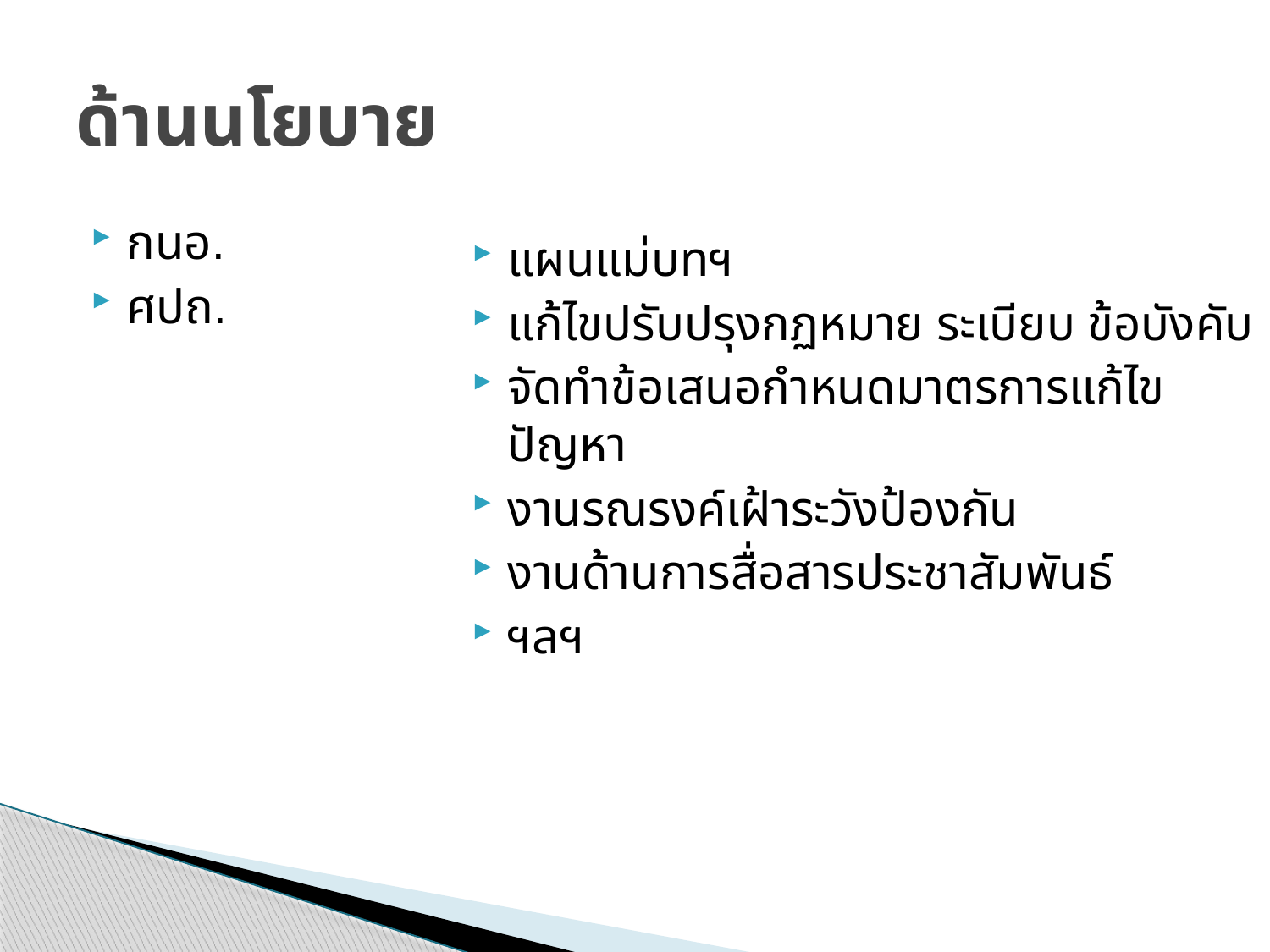

# ด้านนโยบาย
กนอ.
ศปถ.
แผนแม่บทฯ
แก้ไขปรับปรุงกฏหมาย ระเบียบ ข้อบังคับ
จัดทำข้อเสนอกำหนดมาตรการแก้ไขปัญหา
งานรณรงค์เฝ้าระวังป้องกัน
งานด้านการสื่อสารประชาสัมพันธ์
ฯลฯ